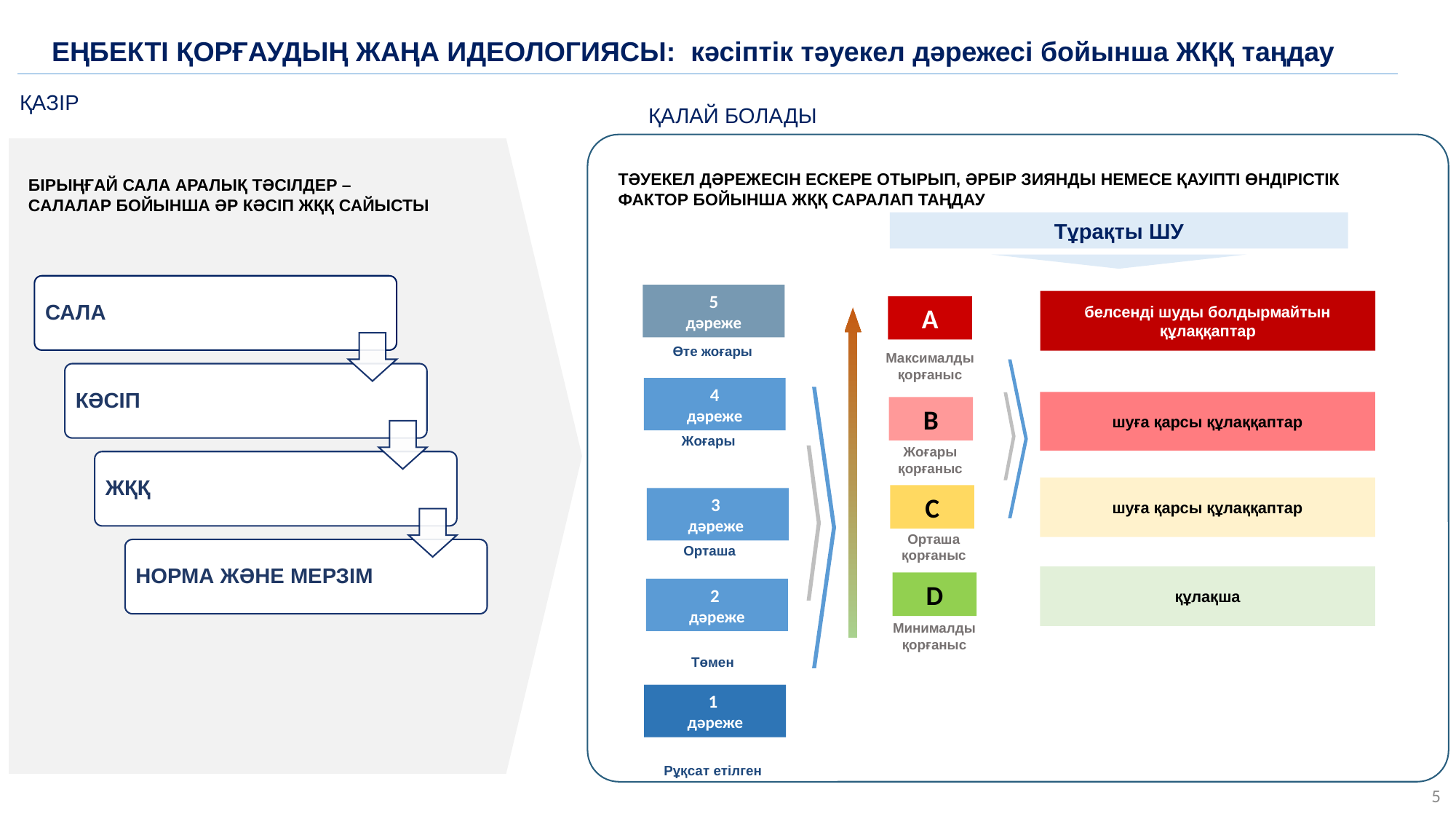

ЕҢБЕКТІ ҚОРҒАУДЫҢ ЖАҢА ИДЕОЛОГИЯСЫ:  кәсіптік тәуекел дәрежесі бойынша ЖҚҚ таңдау
ҚАЗІР
ҚАЛАЙ БОЛАДЫ

ТӘУЕКЕЛ ДӘРЕЖЕСІН ЕСКЕРЕ ОТЫРЫП, ӘРБІР ЗИЯНДЫ НЕМЕСЕ ҚАУІПТІ ӨНДІРІСТІК ФАКТОР БОЙЫНША ЖҚҚ САРАЛАП ТАҢДАУ
БІРЫҢҒАЙ САЛА АРАЛЫҚ ТӘСІЛДЕР – САЛАЛАР БОЙЫНША ӘР КӘСІП ЖҚҚ САЙЫСТЫ
Тұрақты ШУ

САЛА
КӘСІП
ЖҚҚ
НОРМА ЖӘНЕ МЕРЗІМ

5
дәреже
белсенді шуды болдырмайтын құлаққаптар
A
Өте жоғары
Максималды қорғаныс

4
дәреже

шуға қарсы құлаққаптар
В
Жоғары
Жоғары қорғаныс

шуға қарсы құлаққаптар
С
3
дәреже
Орташа қорғаныс
Орташа
құлақша
D
2
дәреже
Минималды қорғаныс
Төмен
1
дәреже
Рұқсат етілген
5